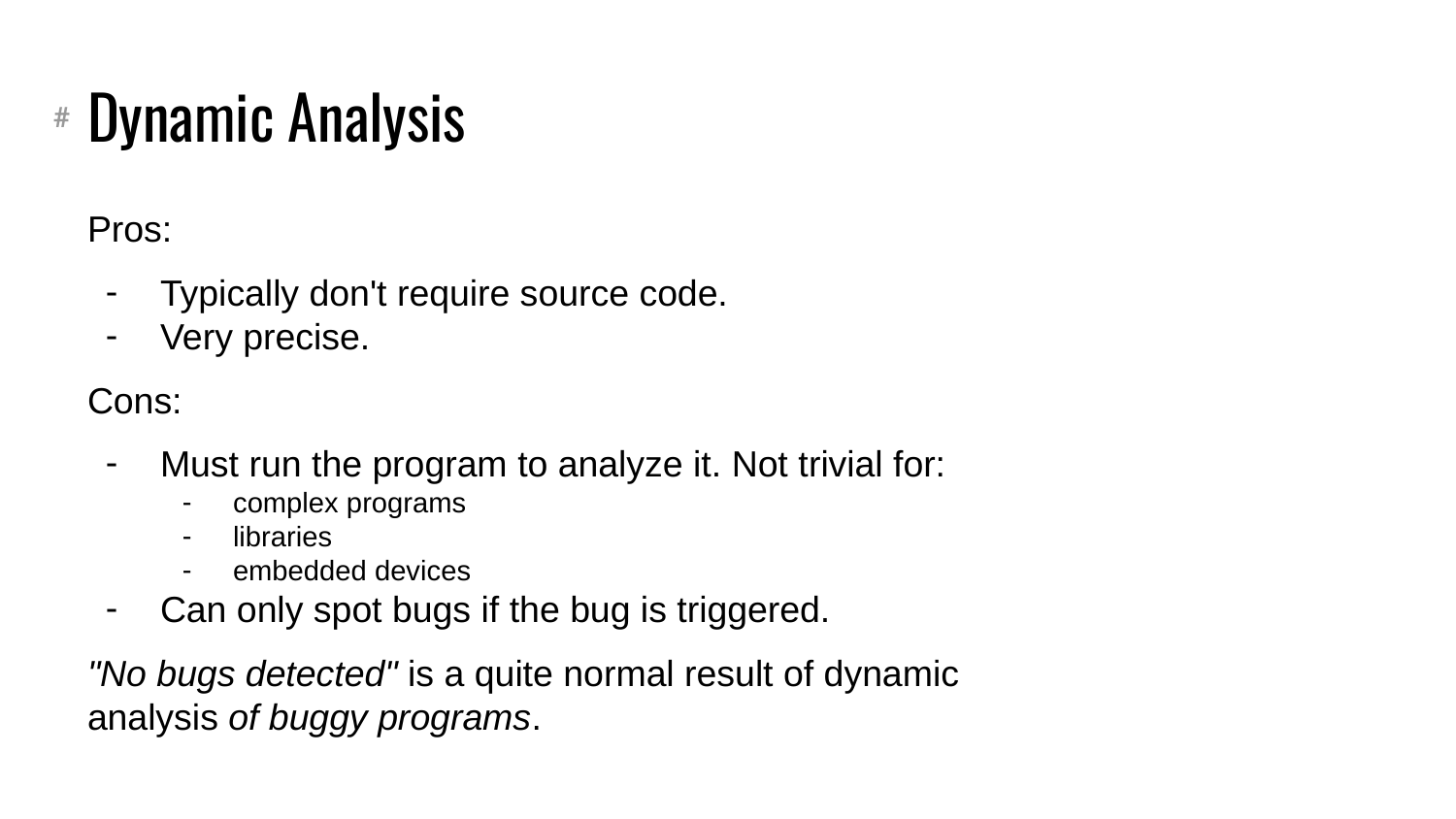

# Dynamic Analysis
Pros:
Typically don't require source code.
Very precise.
Cons:
Must run the program to analyze it. Not trivial for:
complex programs
libraries
embedded devices
Can only spot bugs if the bug is triggered.
"No bugs detected" is a quite normal result of dynamic
analysis of buggy programs.